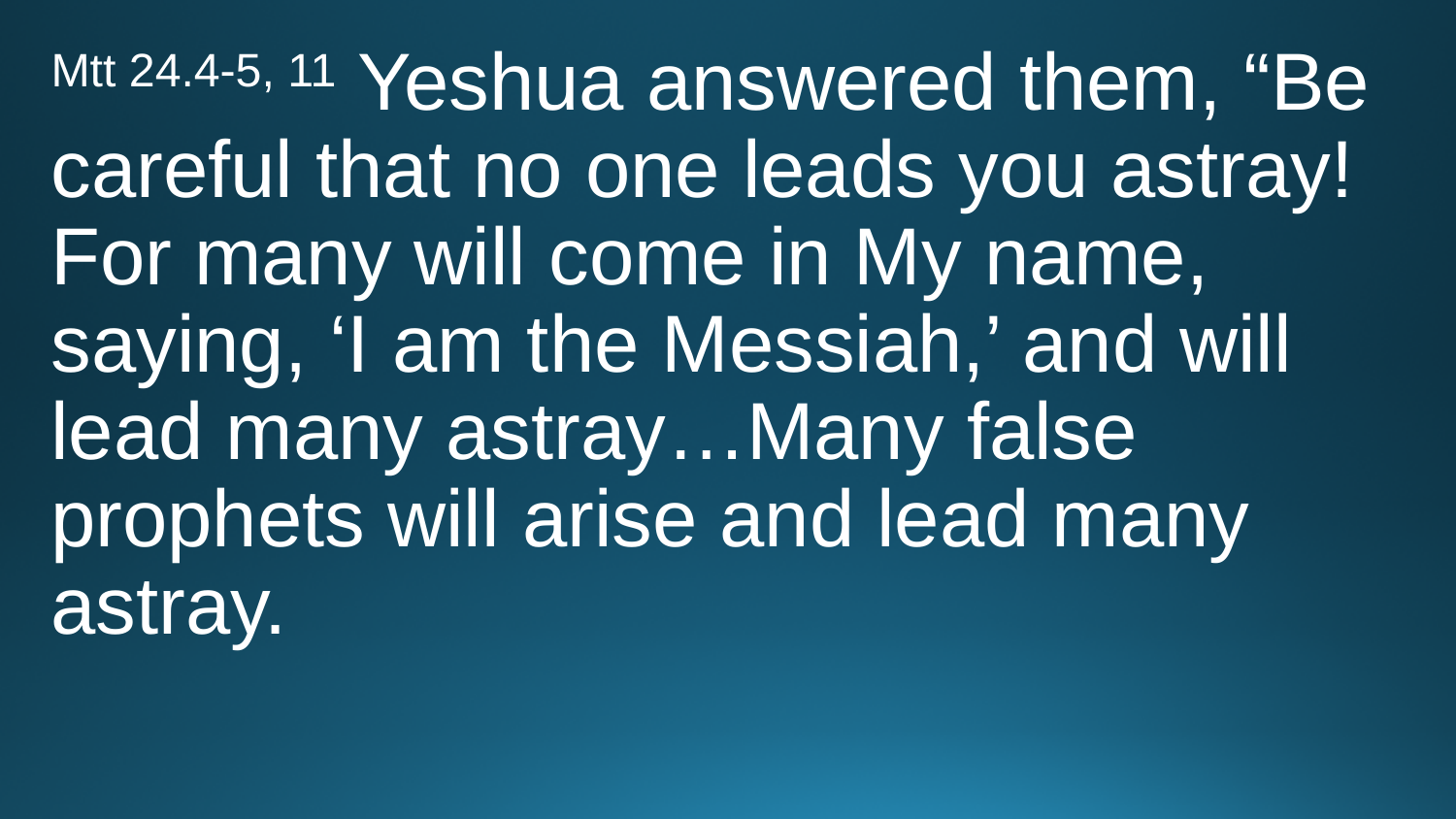

Mtt 24.4-5, 11 Yeshua answered them, “Be careful that no one leads you astray! For many will come in My name, saying, ‘I am the Messiah,’ and will lead many astray…Many false prophets will arise and lead many astray.